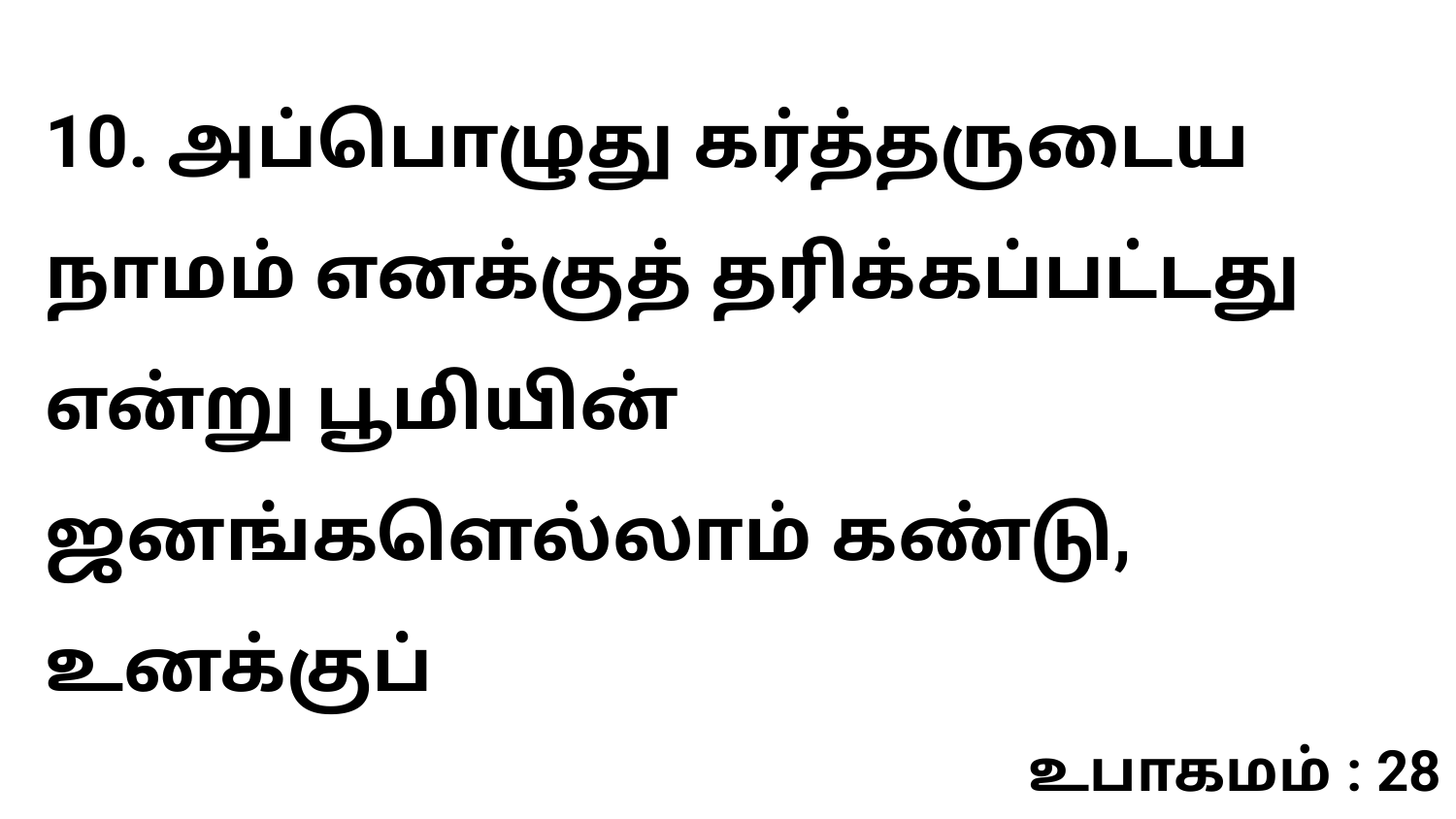

10. அப்பொழுது கர்த்தருடைய நாமம் எனக்குத் தரிக்கப்பட்டது என்று பூமியின் ஜனங்களெல்லாம் கண்டு, உனக்குப்
உபாகமம் : 28